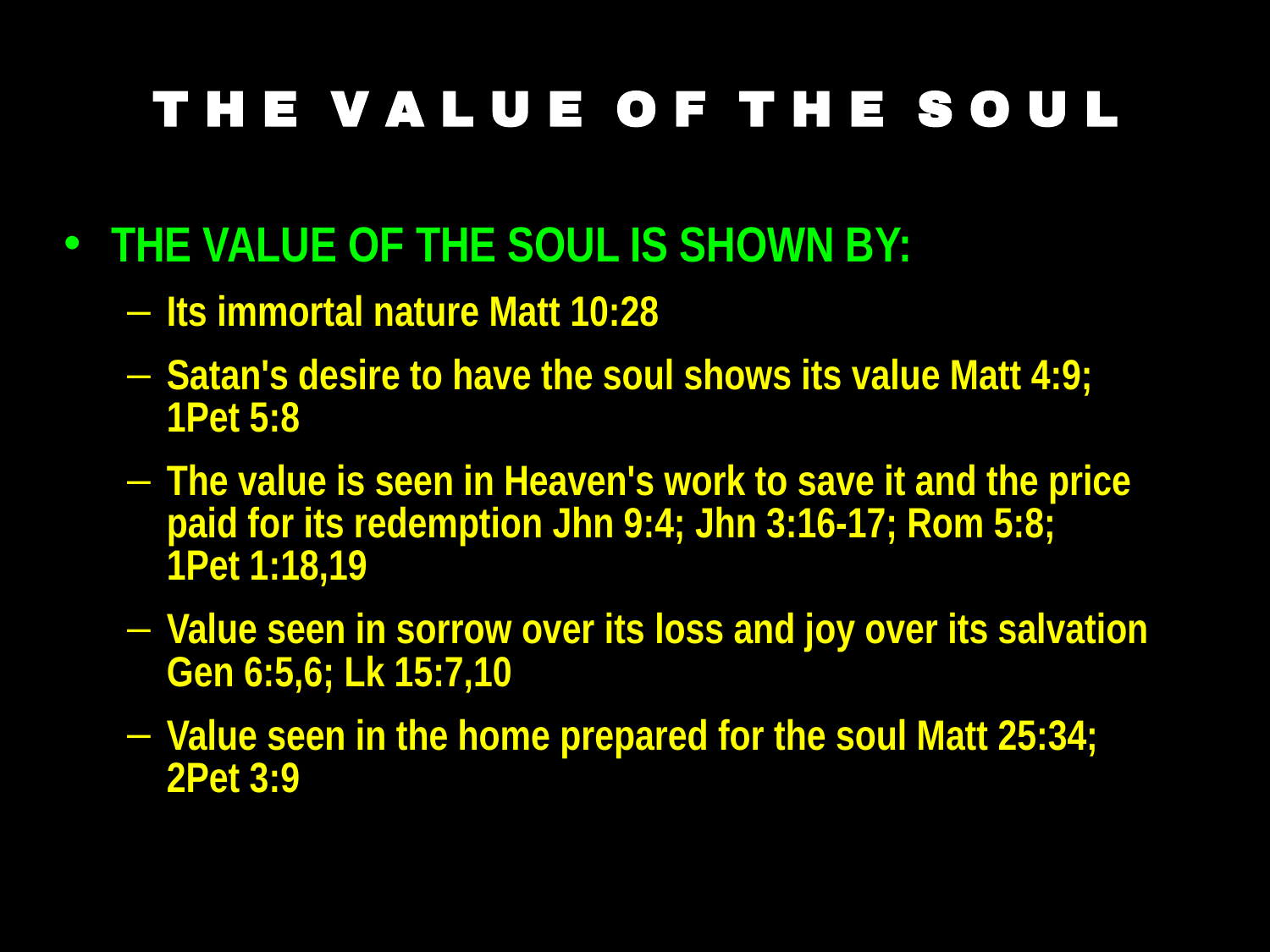

# T H E  V A L U E  O F  T H E  S O U L
THE VALUE OF THE SOUL IS SHOWN BY:
Its immortal nature Matt 10:28
Satan's desire to have the soul shows its value Matt 4:9;
1Pet 5:8
The value is seen in Heaven's work to save it and the price paid for its redemption Jhn 9:4; Jhn 3:16-17; Rom 5:8;
1Pet 1:18,19
Value seen in sorrow over its loss and joy over its salvation Gen 6:5,6; Lk 15:7,10
Value seen in the home prepared for the soul Matt 25:34;
2Pet 3:9